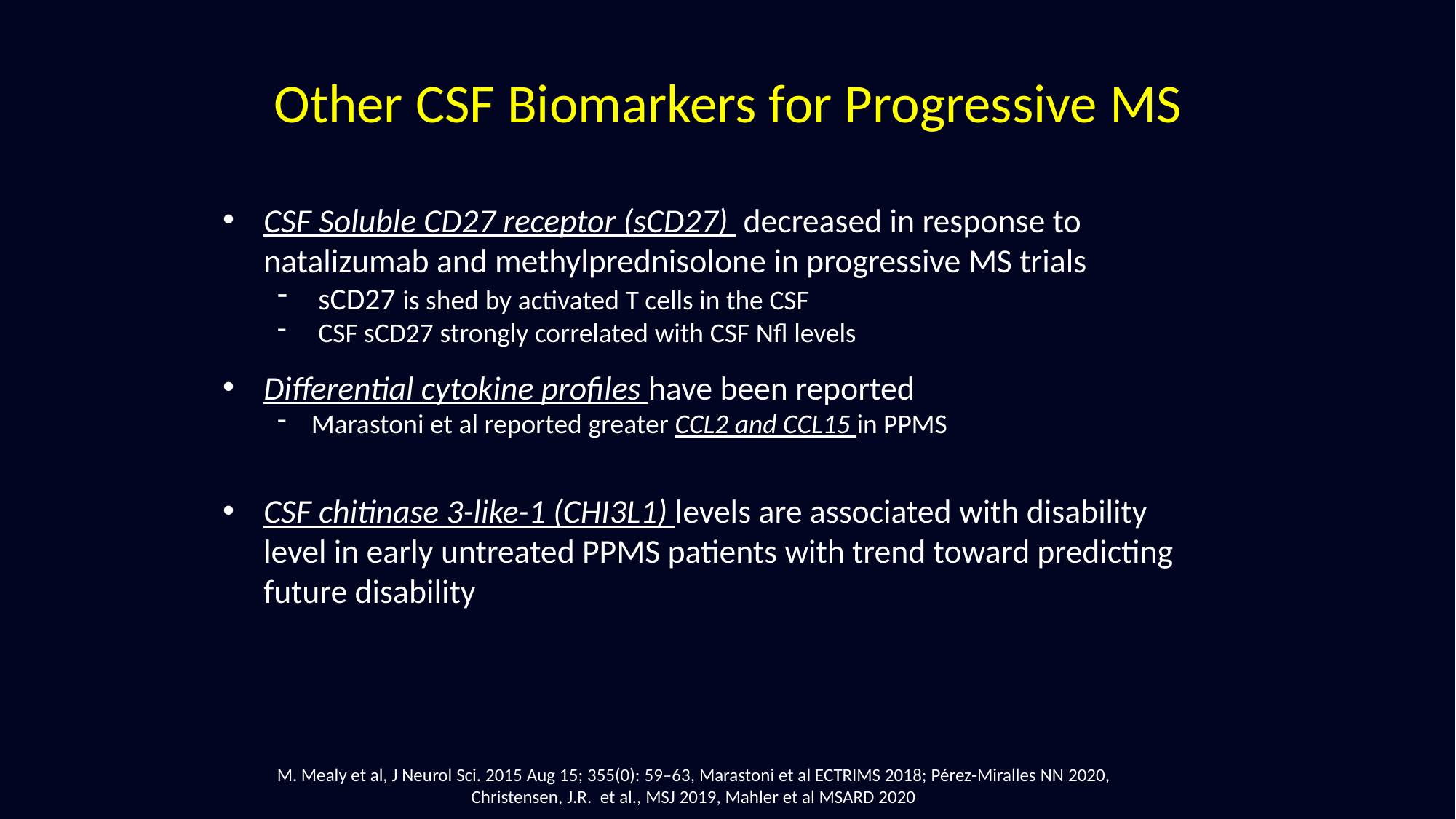

# Other CSF Biomarkers for Progressive MS
CSF Soluble CD27 receptor (sCD27)  decreased in response to natalizumab and methylprednisolone in progressive MS trials
sCD27 is shed by activated T cells in the CSF
CSF sCD27 strongly correlated with CSF Nfl levels
Differential cytokine profiles have been reported
Marastoni et al reported greater CCL2 and CCL15 in PPMS

CSF chitinase 3-like-1 (CHI3L1) levels are associated with disability level in early untreated PPMS patients with trend toward predicting future disability
M. Mealy et al, J Neurol Sci. 2015 Aug 15; 355(0): 59–63, Marastoni et al ECTRIMS 2018; Pérez-Miralles NN 2020, Christensen, J.R.  et al., MSJ 2019, Mahler et al MSARD 2020